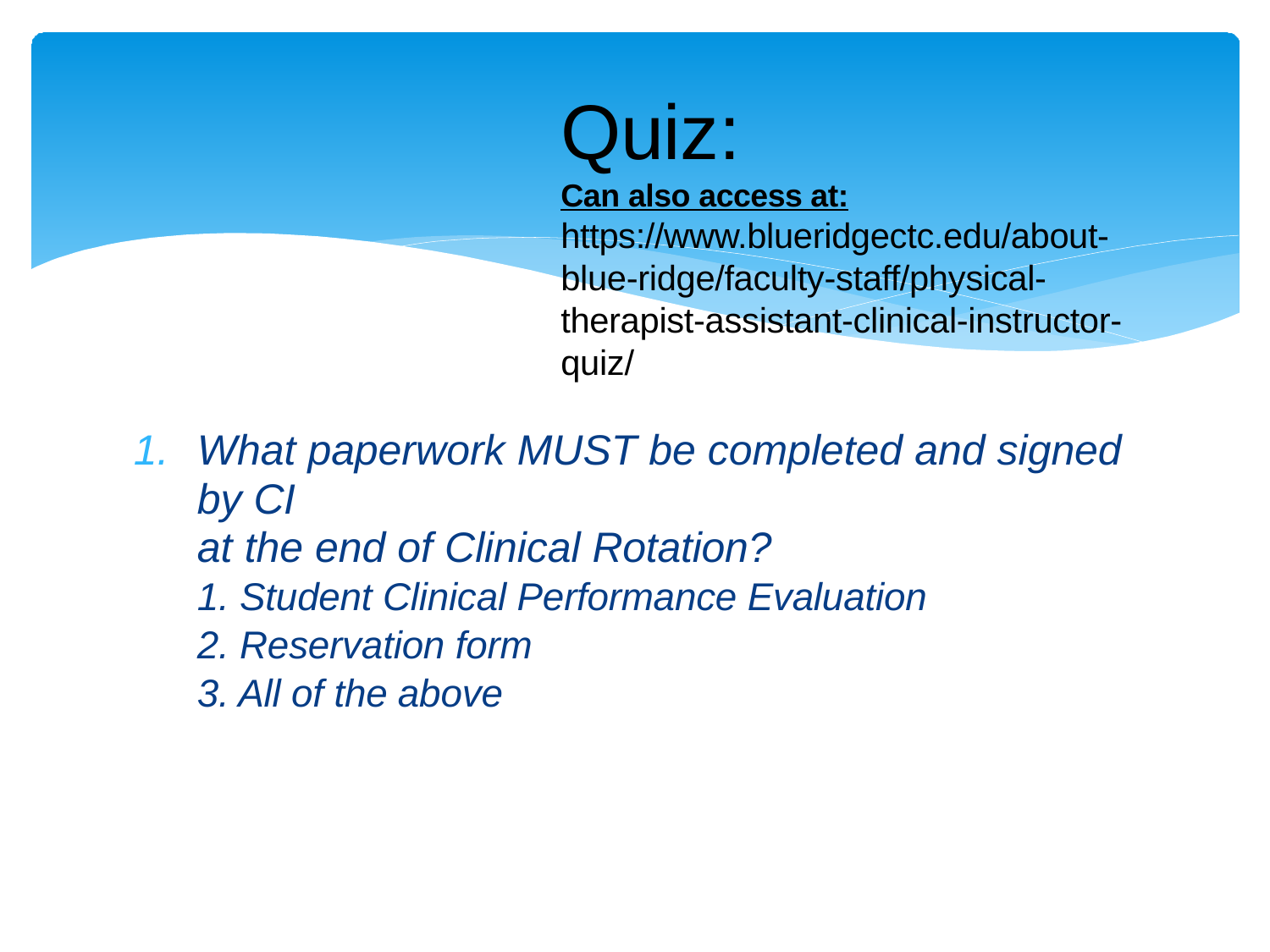

# Quiz: Can also access at: https://www.blueridgectc.edu/about-blue-ridge/faculty-staff/physical-therapist-assistant-clinical-instructor-quiz/
What paperwork MUST be completed and signed by CI
at the end of Clinical Rotation?
1. Student Clinical Performance Evaluation
2. Reservation form
3. All of the above